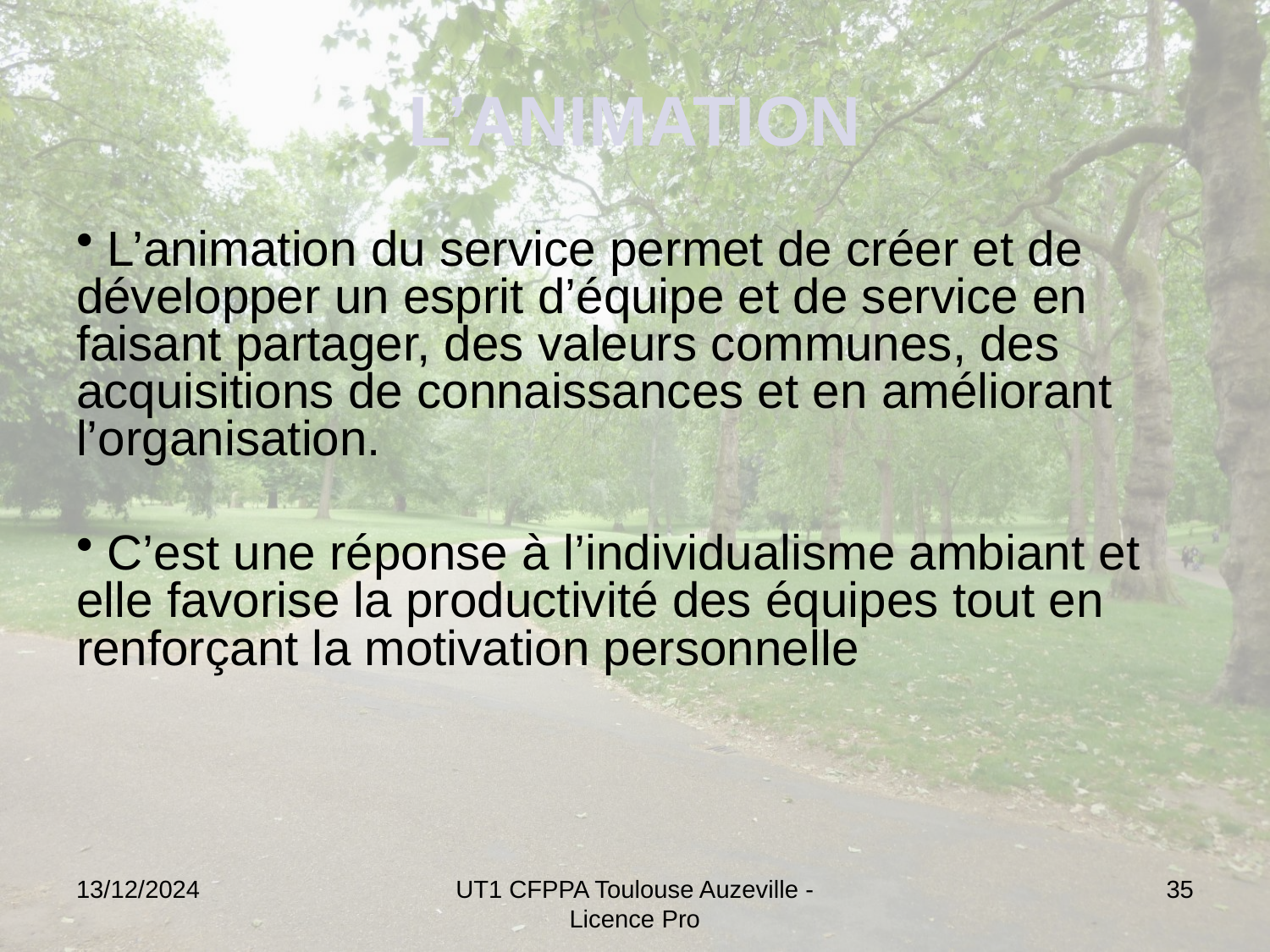

# L’ANIMATION
 L’animation du service permet de créer et de développer un esprit d’équipe et de service en faisant partager, des valeurs communes, des acquisitions de connaissances et en améliorant l’organisation.

 C’est une réponse à l’individualisme ambiant et elle favorise la productivité des équipes tout en renforçant la motivation personnelle
13/12/2024
UT1 CFPPA Toulouse Auzeville - Licence Pro
35